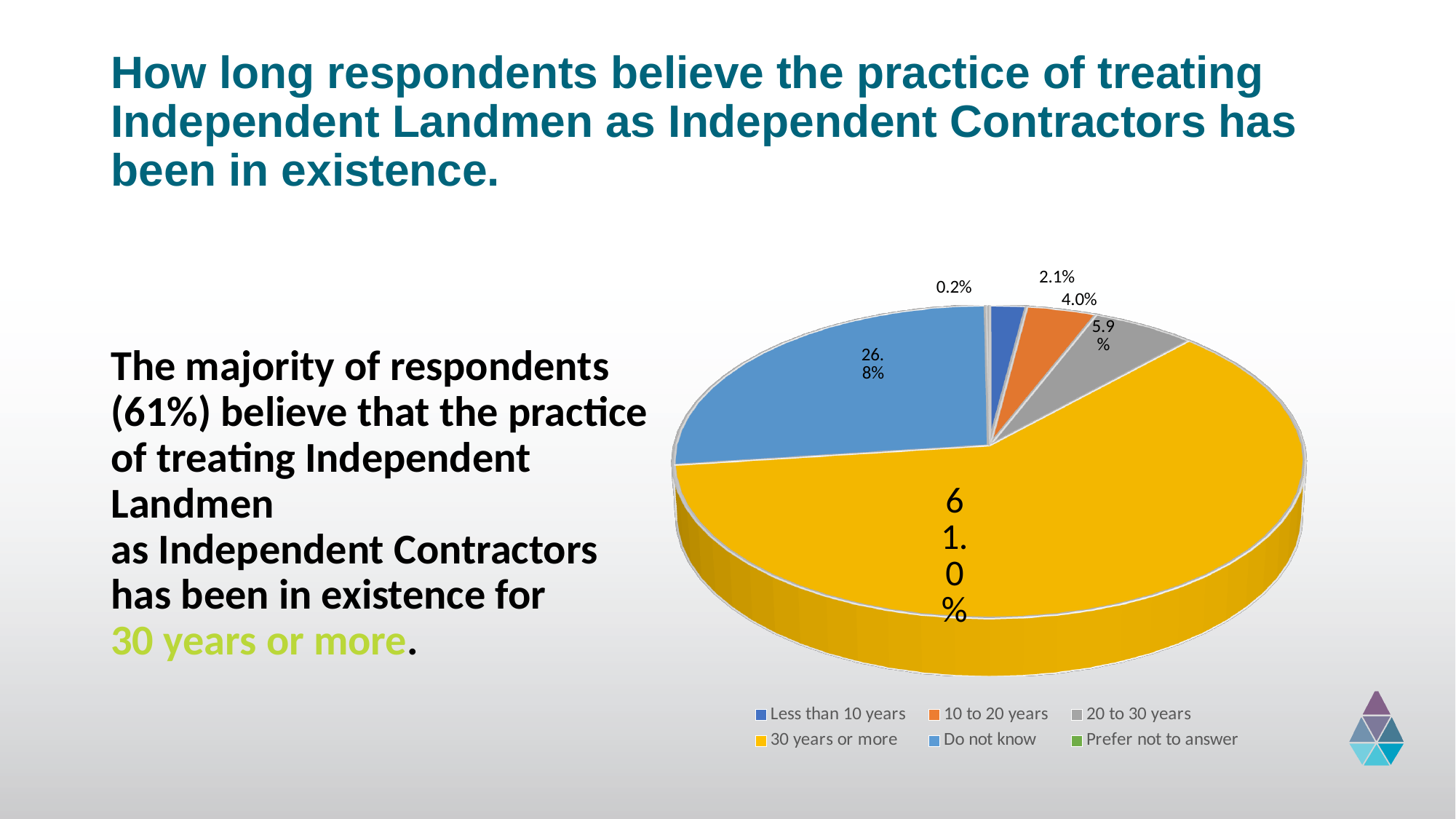

# How long respondents believe the practice of treating Independent Landmen as Independent Contractors has been in existence.

[unsupported chart]

The majority of respondents (61%) believe that the practice of treating Independent Landmen
as Independent Contractors
has been in existence for
30 years or more.